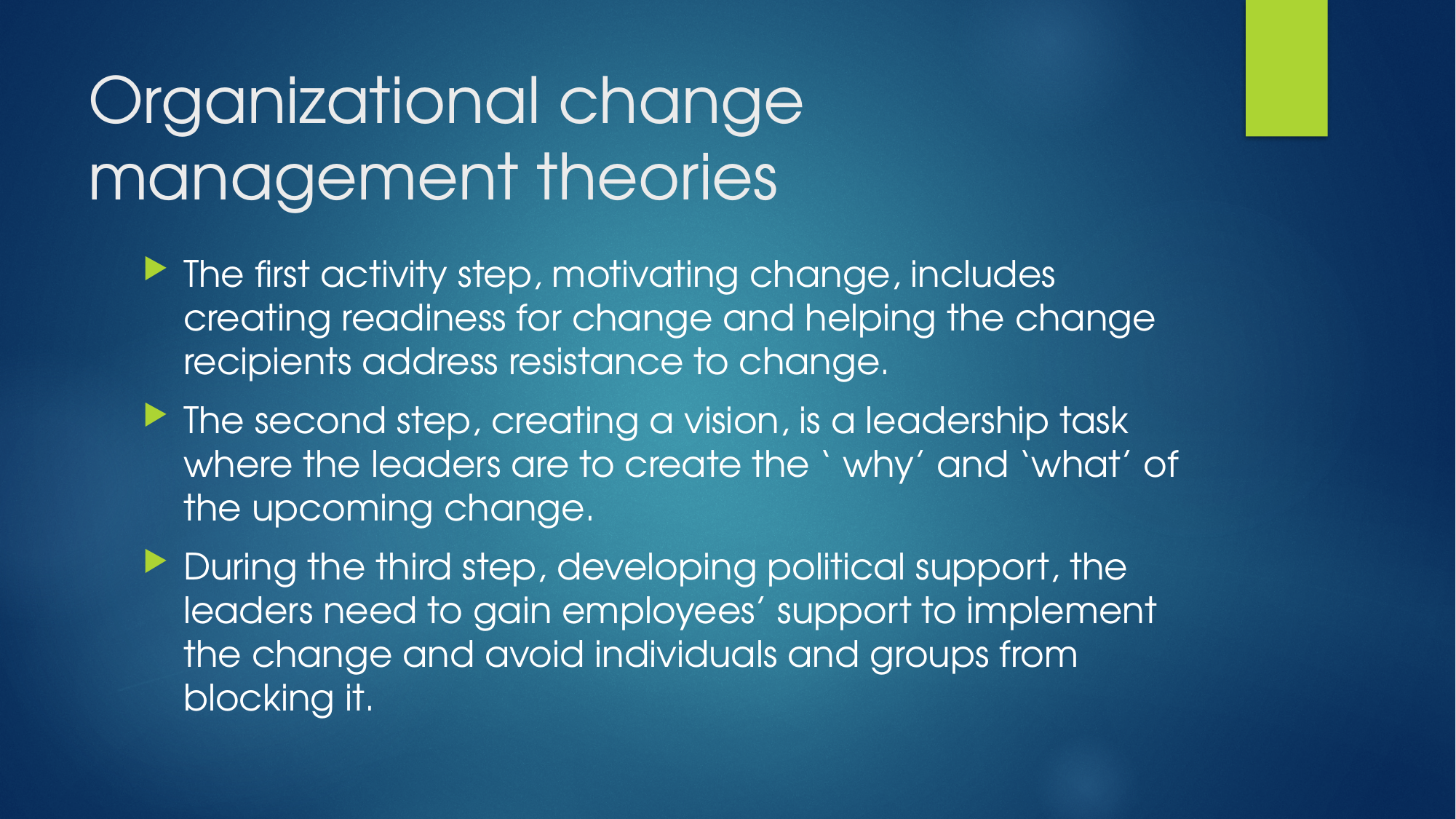

# Organizational change management theories
The first activity step, motivating change, includes creating readiness for change and helping the change recipients address resistance to change.
The second step, creating a vision, is a leadership task where the leaders are to create the ‘ why’ and ‘what’ of the upcoming change.
During the third step, developing political support, the leaders need to gain employees’ support to implement the change and avoid individuals and groups from blocking it.